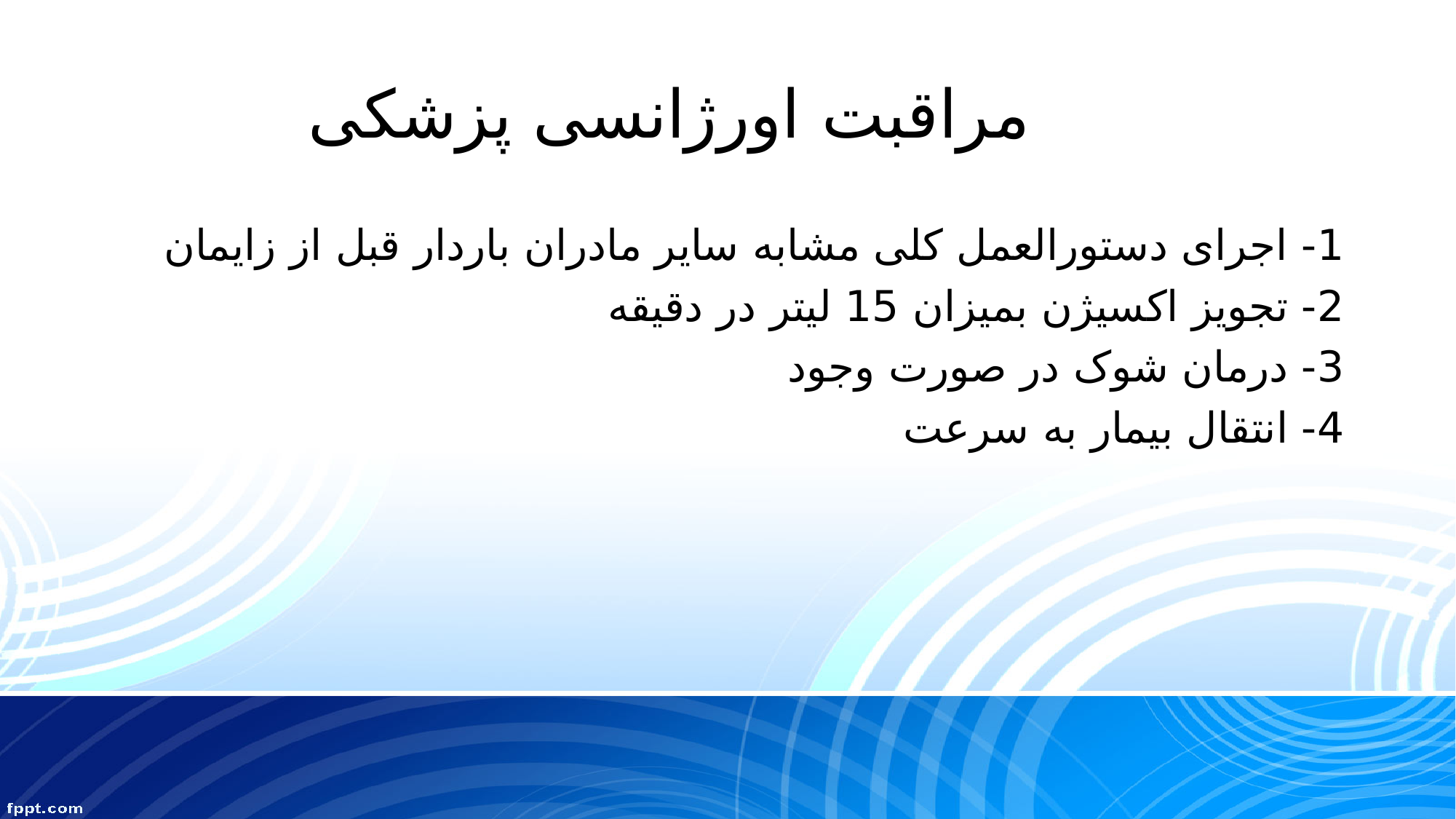

# مراقبت اورژانسی پزشکی
1- اجرای دستورالعمل کلی مشابه سایر مادران باردار قبل از زایمان
2- تجویز اکسیژن بمیزان 15 لیتر در دقیقه
3- درمان شوک در صورت وجود
4- انتقال بیمار به سرعت